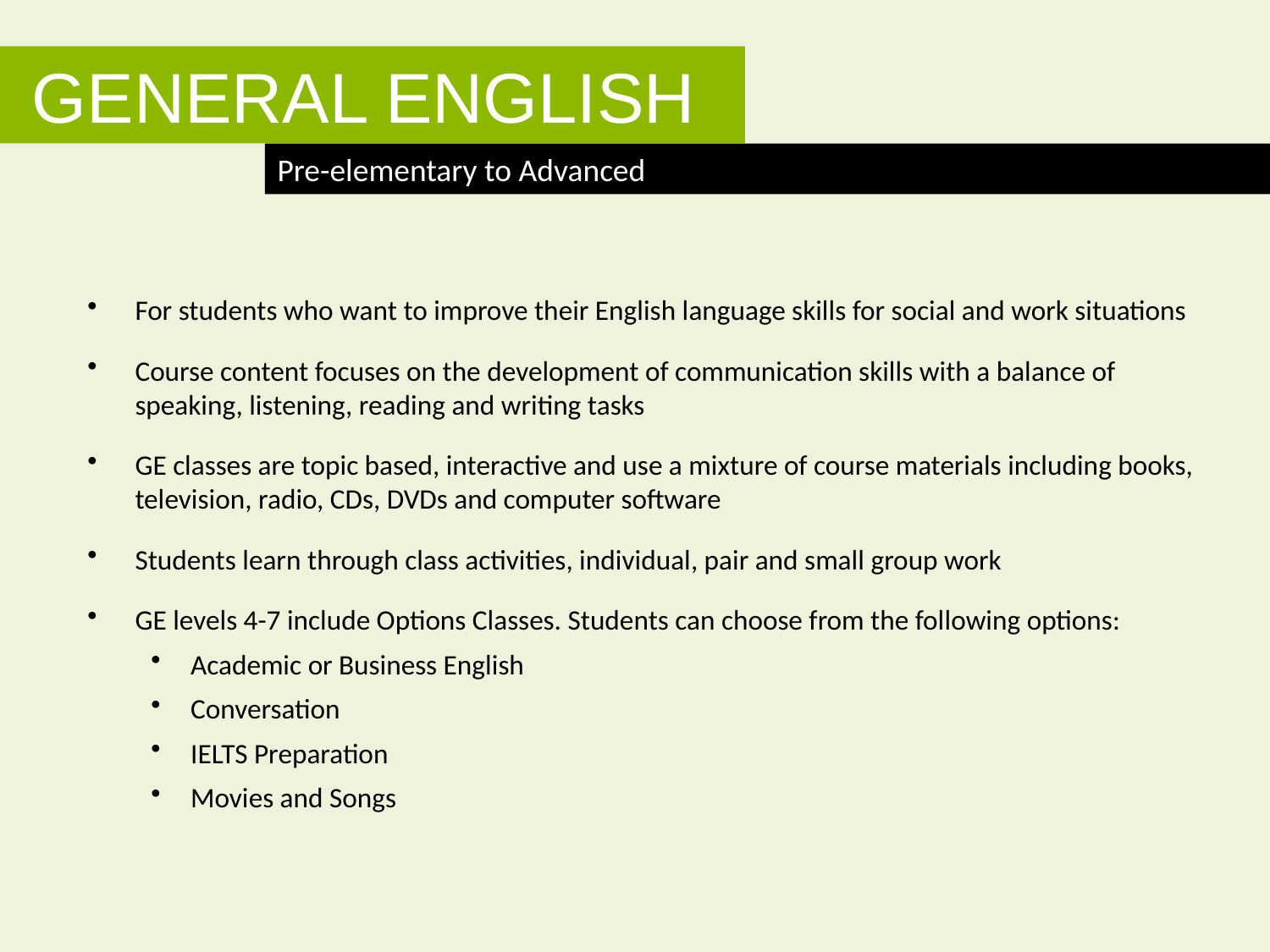

general english
Pre-elementary to Advanced
For students who want to improve their English language skills for social and work situations
Course content focuses on the development of communication skills with a balance of speaking, listening, reading and writing tasks
GE classes are topic based, interactive and use a mixture of course materials including books, television, radio, CDs, DVDs and computer software
Students learn through class activities, individual, pair and small group work
GE levels 4-7 include Options Classes. Students can choose from the following options:
Academic or Business English
Conversation
IELTS Preparation
Movies and Songs